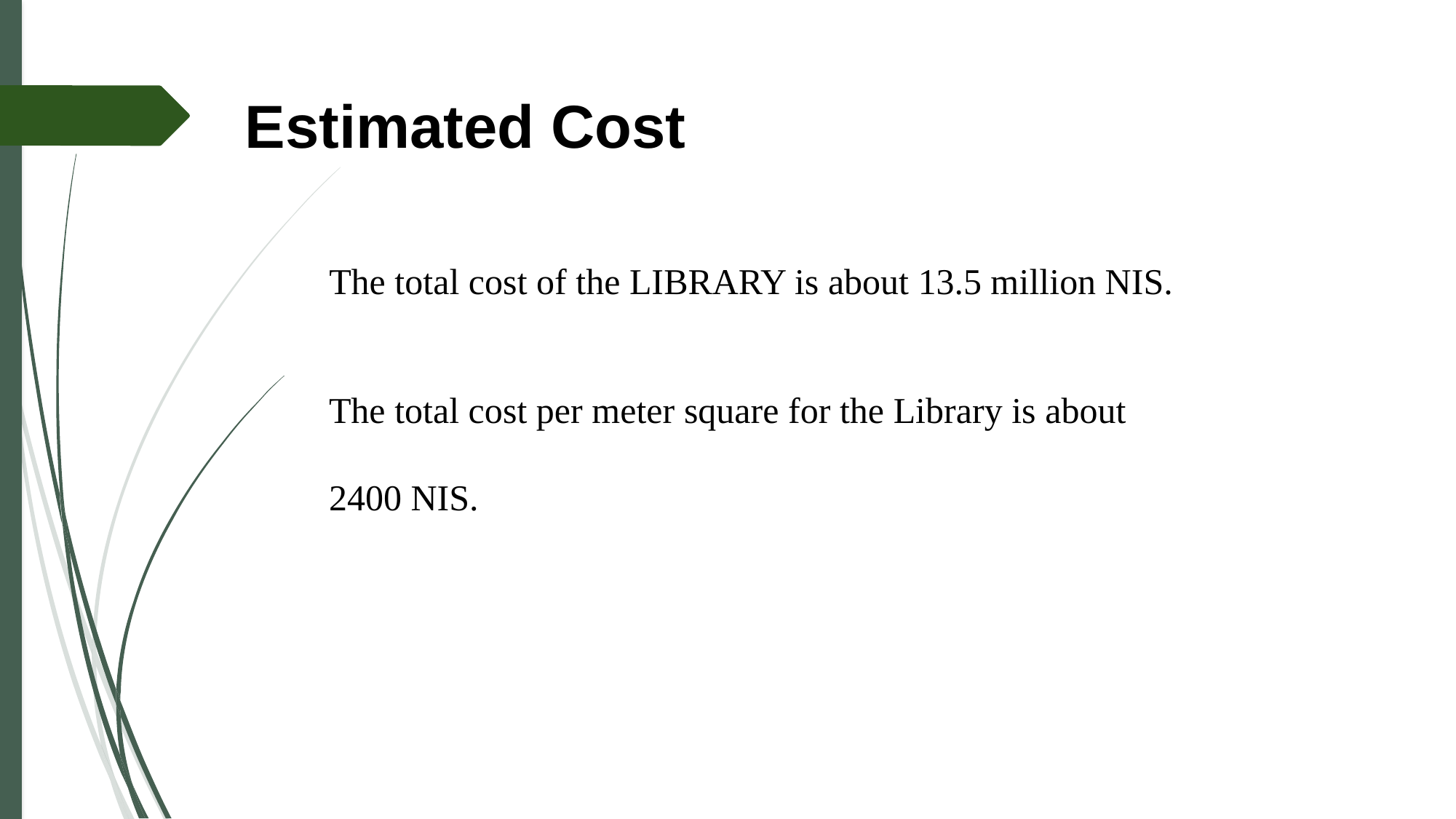

Estimated Cost

The total cost of the LIBRARY is about 13.5 million NIS.
The total cost per meter square for the Library is about 2400 NIS.